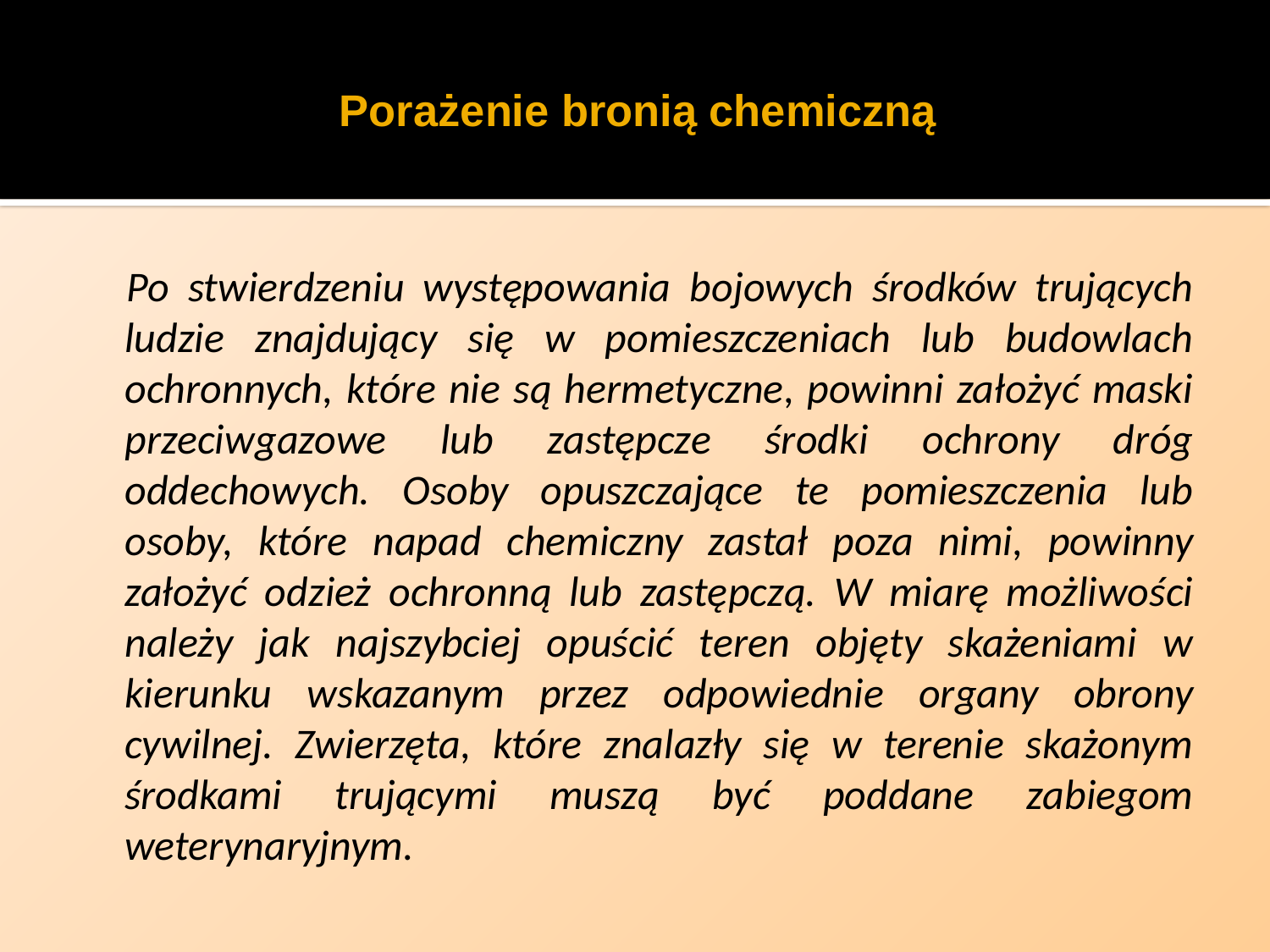

# Porażenie bronią chemiczną
Po stwierdzeniu występowania bojowych środków trujących ludzie znajdujący się w pomieszczeniach lub budowlach ochronnych, które nie są hermetyczne, powinni założyć maski przeciwgazowe lub zastępcze środki ochrony dróg oddechowych. Osoby opuszczające te pomieszczenia lub osoby, które napad chemiczny zastał poza nimi, powinny założyć odzież ochronną lub zastępczą. W miarę możliwości należy jak najszybciej opuścić teren objęty skażeniami w kierunku wskazanym przez odpowiednie organy obrony cywilnej. Zwierzęta, które znalazły się w terenie skażonym środkami trującymi muszą być poddane zabiegom weterynaryjnym.